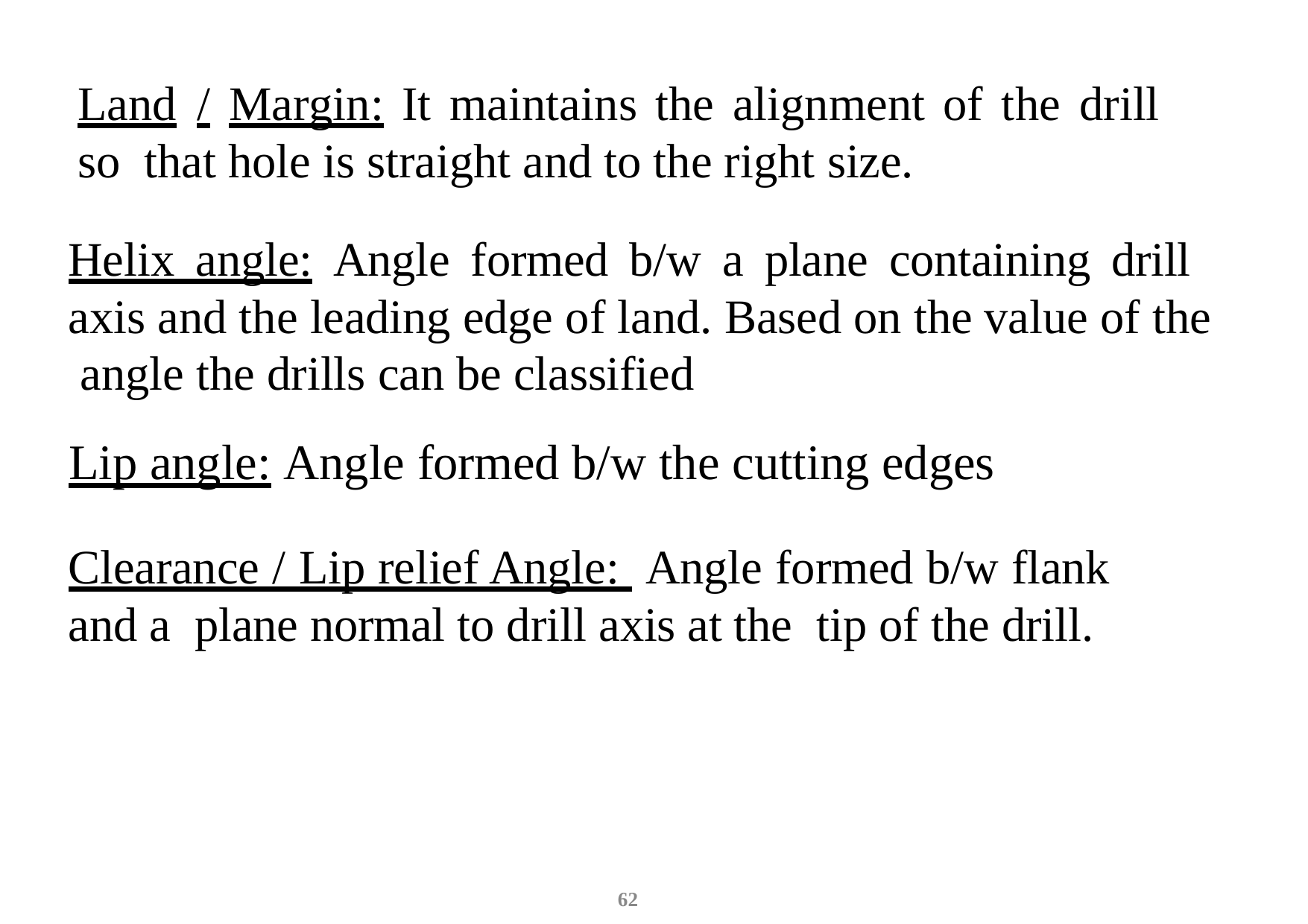

# Land	/	Margin:	It	maintains	the	alignment	of	the	drill	so  that hole is straight and to the right size.
Helix angle: Angle formed b/w a plane containing drill  axis and the leading edge of land. Based on the value of the  angle the drills can be classified
Lip angle: Angle formed b/w the cutting edges
Clearance / Lip relief Angle:  Angle formed b/w flank and a  plane normal to drill axis at the  tip of the drill.
62